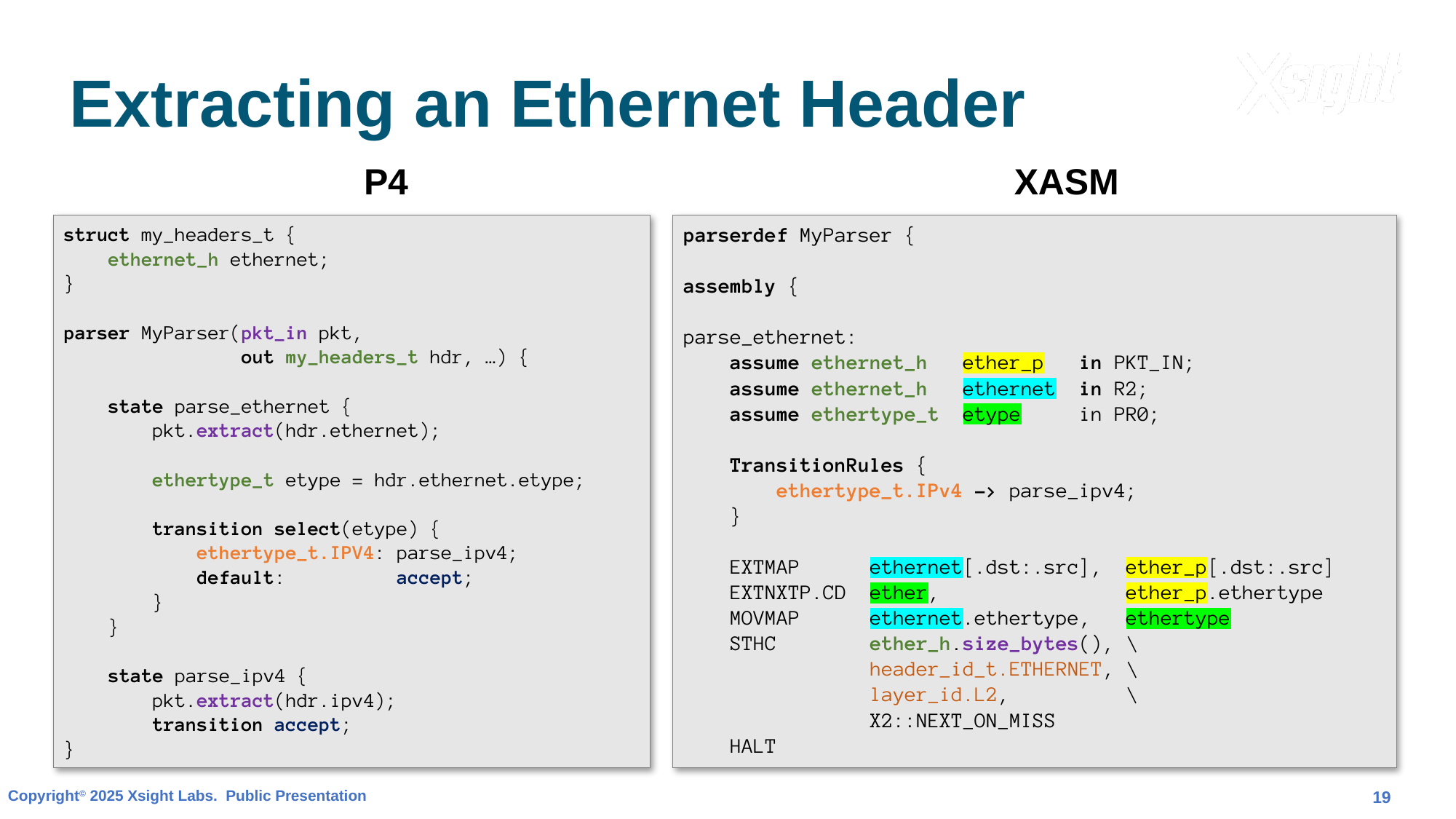

# Extracting an Ethernet Header
P4
XASM
struct my_headers_t {
    ethernet_h ethernet;
}

parser MyParser(pkt_in pkt,
                out my_headers_t hdr, …) {

    state parse_ethernet {
        pkt.extract(hdr.ethernet);

        ethertype_t etype = hdr.ethernet.etype;

        transition select(etype) {
            ethertype_t.IPV4: parse_ipv4;
            default:          accept;
        }
    }

    state parse_ipv4 {
        pkt.extract(hdr.ipv4);
        transition accept;
}
parserdef MyParser {

assembly {

parse_ethernet:
    assume ethernet_h   ether_p   in PKT_IN;
    assume ethernet_h   ethernet  in R2;
    assume ethertype_t  etype     in PR0;

    TransitionRules {
        ethertype_t.IPv4 -> parse_ipv4;
    }

    EXTMAP      ethernet[.dst:.src],  ether_p[.dst:.src]
    EXTNXTP.CD  ether,                ether_p.ethertype
    MOVMAP      ethernet.ethertype,   ethertype
    STHC        ether_h.size_bytes(), \
                header_id_t.ETHERNET, \
                layer_id.L2,          \
                X2::NEXT_ON_MISS
    HALT

19